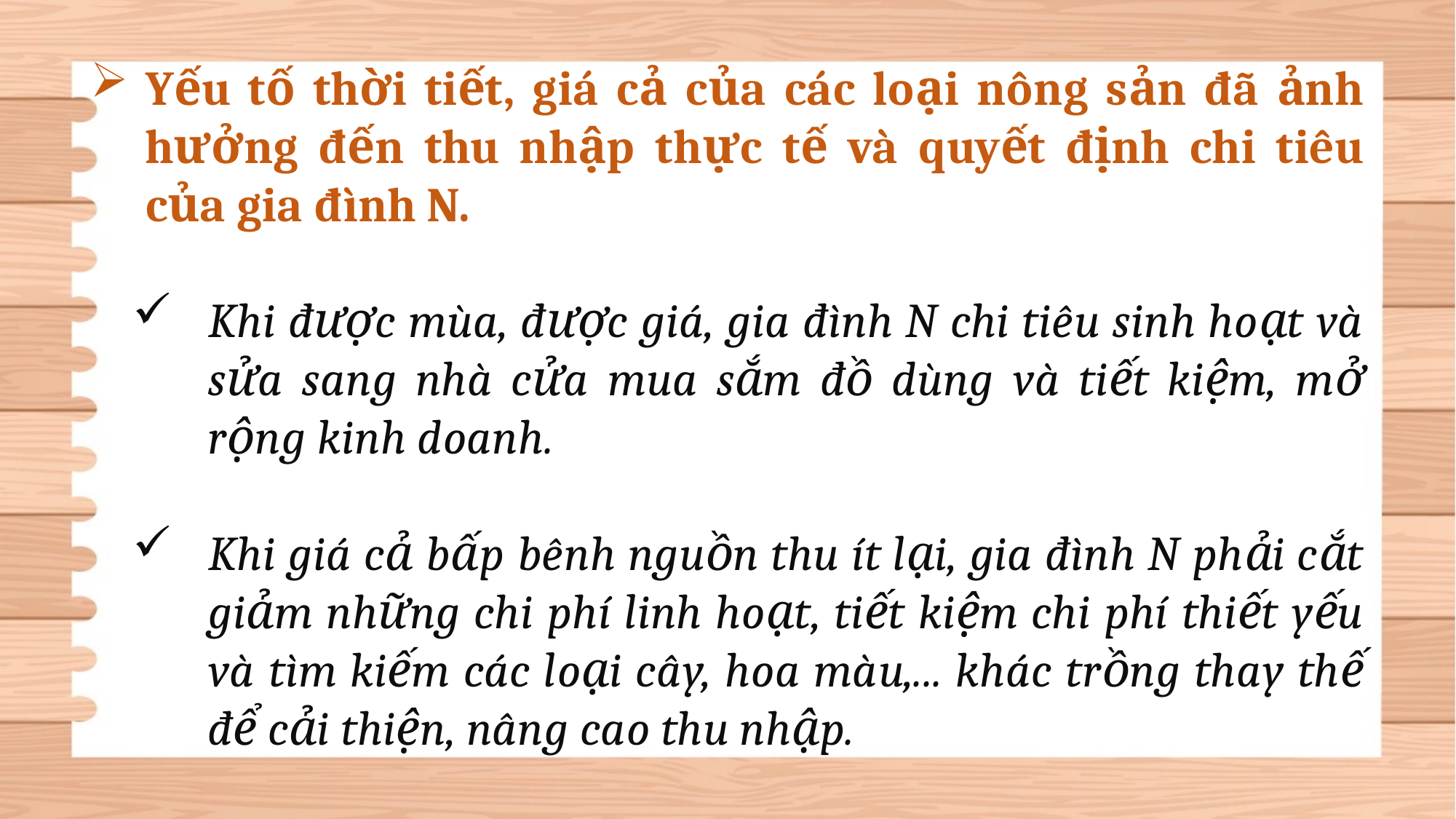

Yếu tố thời tiết, giá cả của các loại nông sản đã ảnh hưởng đến thu nhập thực tế và quyết định chi tiêu của gia đình N.

Khi được mùa, được giá, gia đình N chi tiêu sinh hoạt và sửa sang nhà cửa mua sắm đồ dùng và tiết kiệm, mở rộng kinh doanh.

Khi giá cả bấp bênh nguồn thu ít lại, gia đình N phải cắt giảm những chi phí linh hoạt, tiết kiệm chi phí thiết yếu và tìm kiếm các loại cây, hoa màu,... khác trồng thay thế để cải thiện, nâng cao thu nhập.